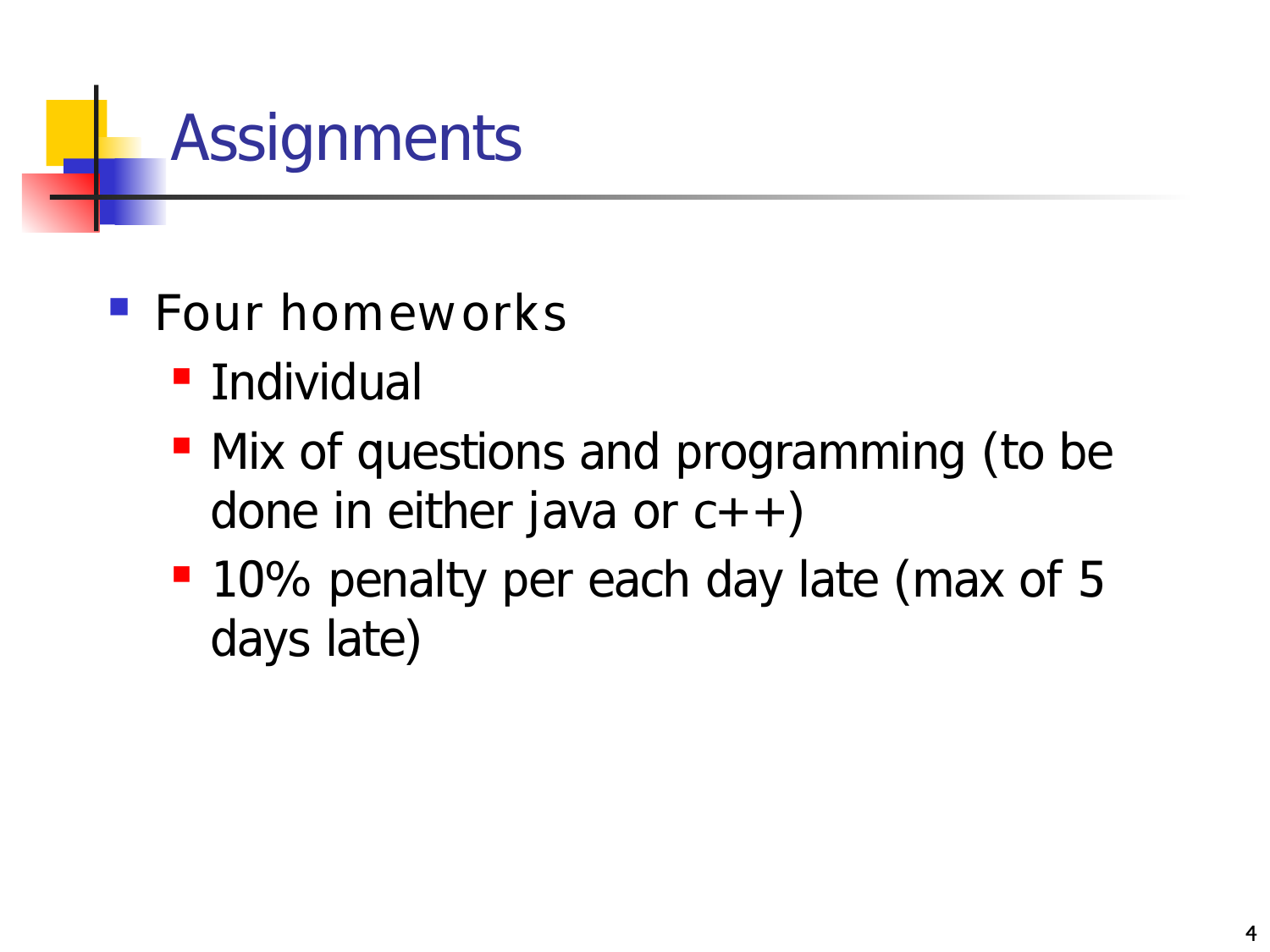

# Assignments
Four homeworks
Individual
Mix of questions and programming (to be done in either java or c++)
10% penalty per each day late (max of 5 days late)

4